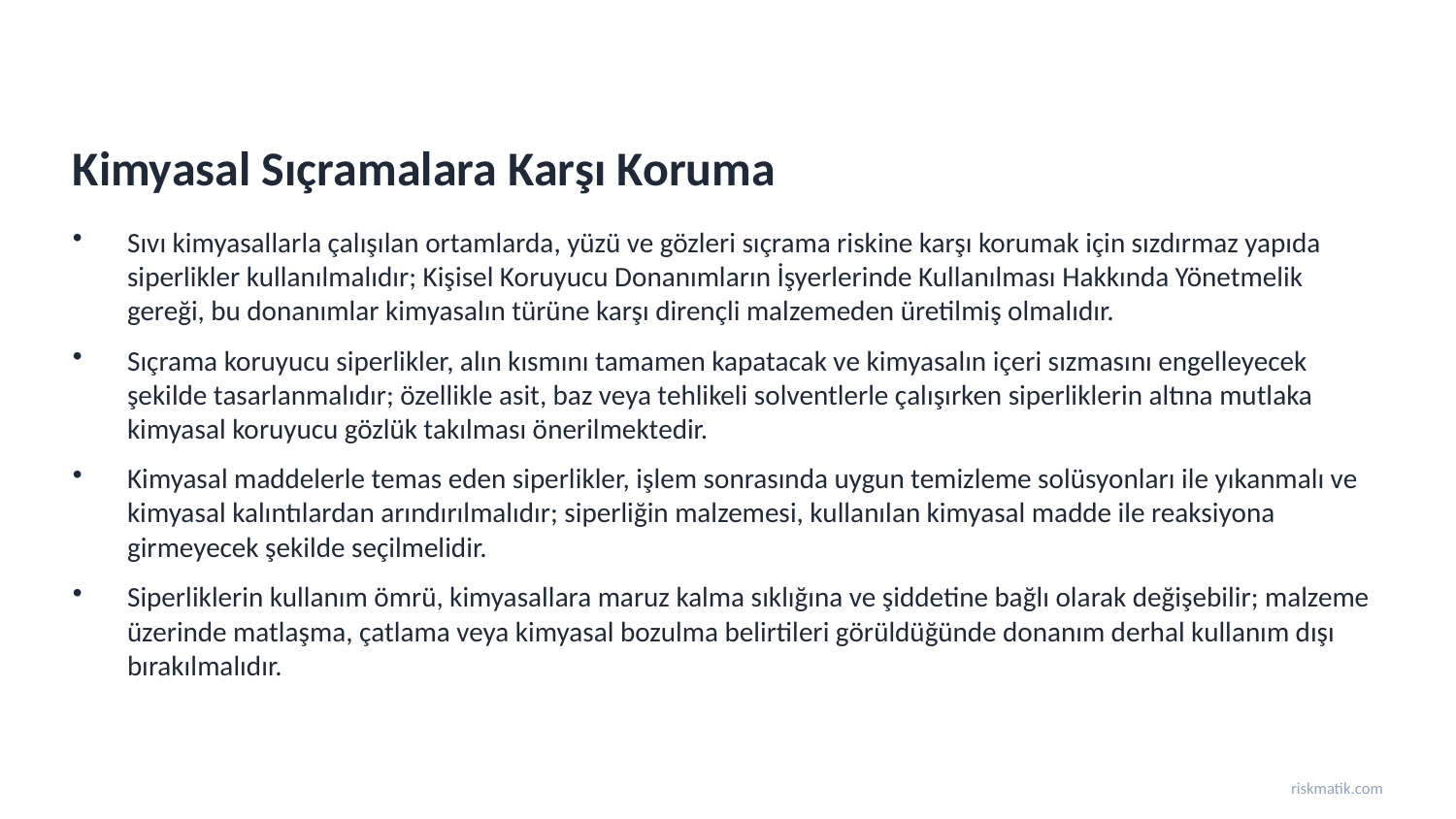

Kimyasal Sıçramalara Karşı Koruma
Sıvı kimyasallarla çalışılan ortamlarda, yüzü ve gözleri sıçrama riskine karşı korumak için sızdırmaz yapıda siperlikler kullanılmalıdır; Kişisel Koruyucu Donanımların İşyerlerinde Kullanılması Hakkında Yönetmelik gereği, bu donanımlar kimyasalın türüne karşı dirençli malzemeden üretilmiş olmalıdır.
Sıçrama koruyucu siperlikler, alın kısmını tamamen kapatacak ve kimyasalın içeri sızmasını engelleyecek şekilde tasarlanmalıdır; özellikle asit, baz veya tehlikeli solventlerle çalışırken siperliklerin altına mutlaka kimyasal koruyucu gözlük takılması önerilmektedir.
Kimyasal maddelerle temas eden siperlikler, işlem sonrasında uygun temizleme solüsyonları ile yıkanmalı ve kimyasal kalıntılardan arındırılmalıdır; siperliğin malzemesi, kullanılan kimyasal madde ile reaksiyona girmeyecek şekilde seçilmelidir.
Siperliklerin kullanım ömrü, kimyasallara maruz kalma sıklığına ve şiddetine bağlı olarak değişebilir; malzeme üzerinde matlaşma, çatlama veya kimyasal bozulma belirtileri görüldüğünde donanım derhal kullanım dışı bırakılmalıdır.
riskmatik.com